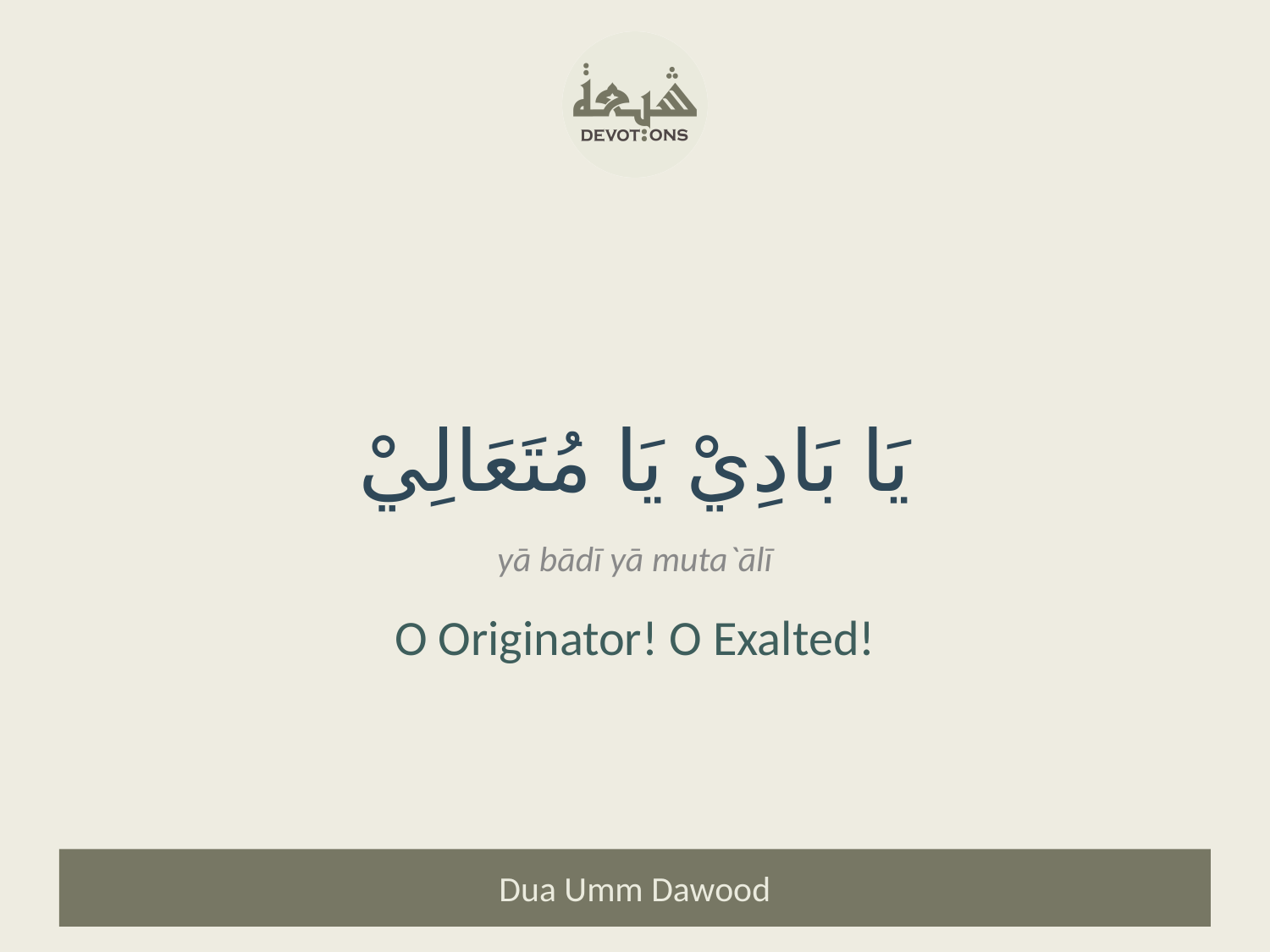

يَا بَادِيْ يَا مُتَعَالِيْ
yā bādī yā muta`ālī
O Originator! O Exalted!
Dua Umm Dawood